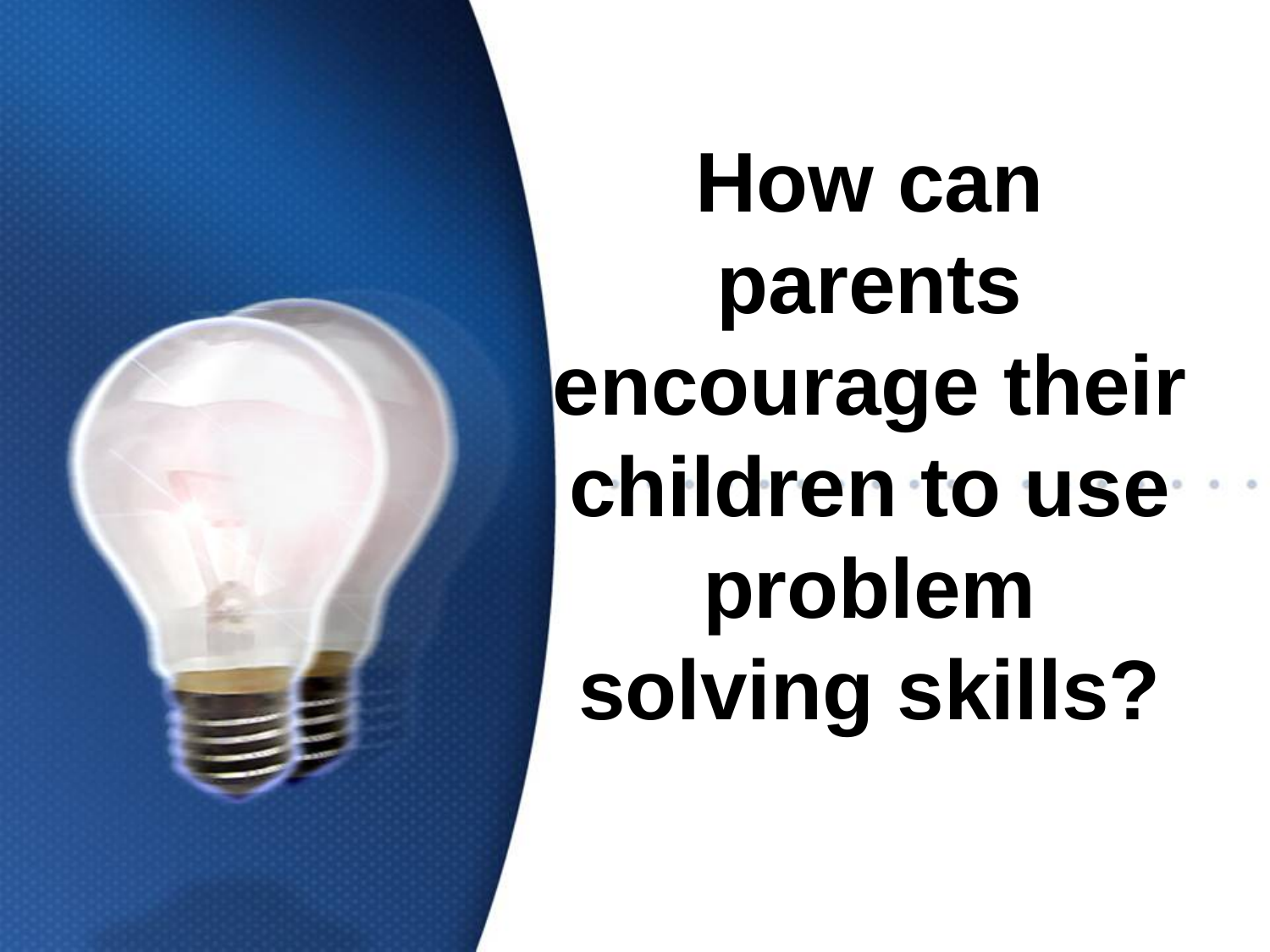

# How can parents encourage their children to use problem solving skills?